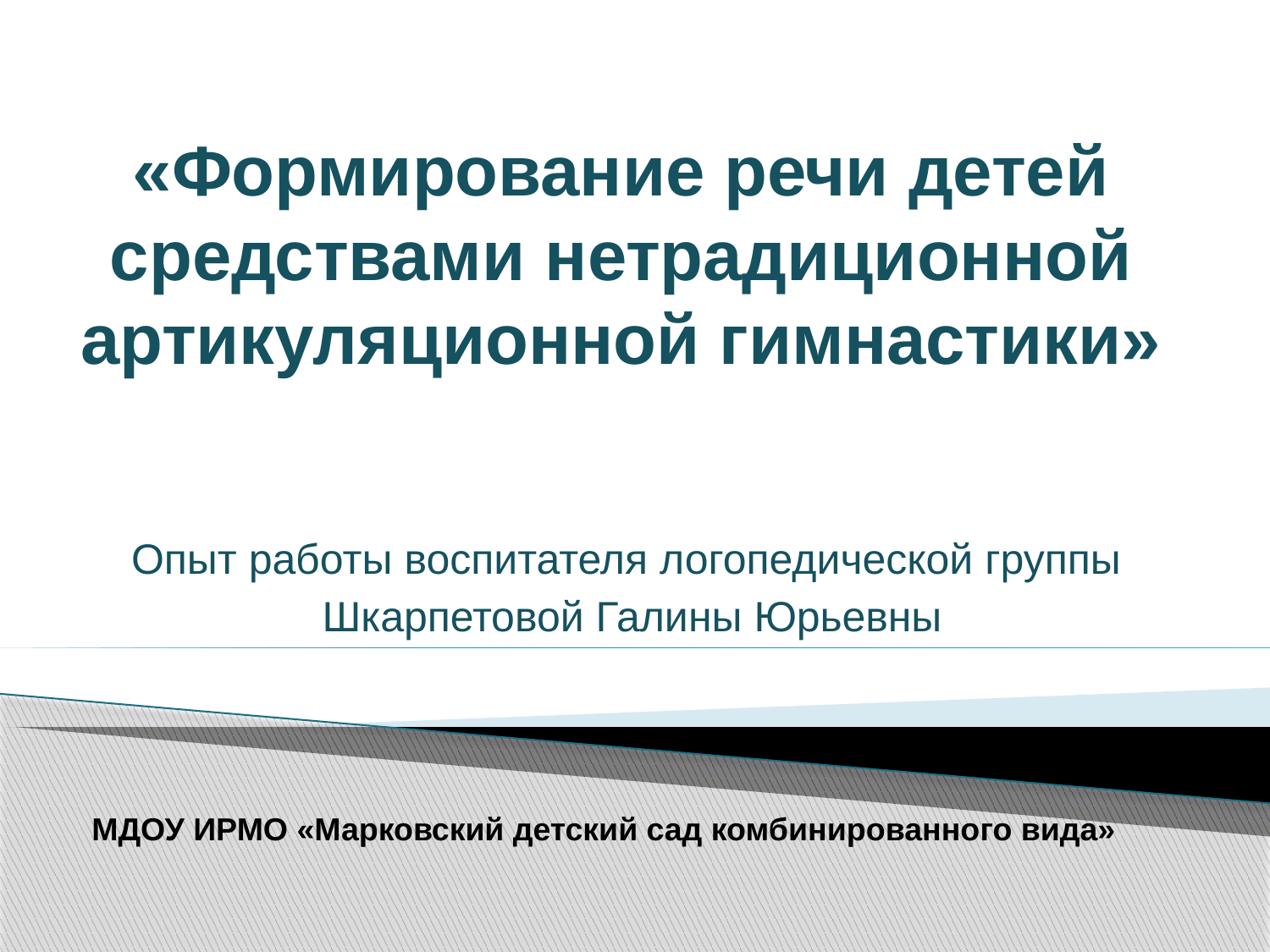

# «Формирование речи детей средствами нетрадиционной артикуляционной гимнастики»
Опыт работы воспитателя логопедической группы
Шкарпетовой Галины Юрьевны

МДОУ ИРМО «Марковский детский сад комбинированного вида»